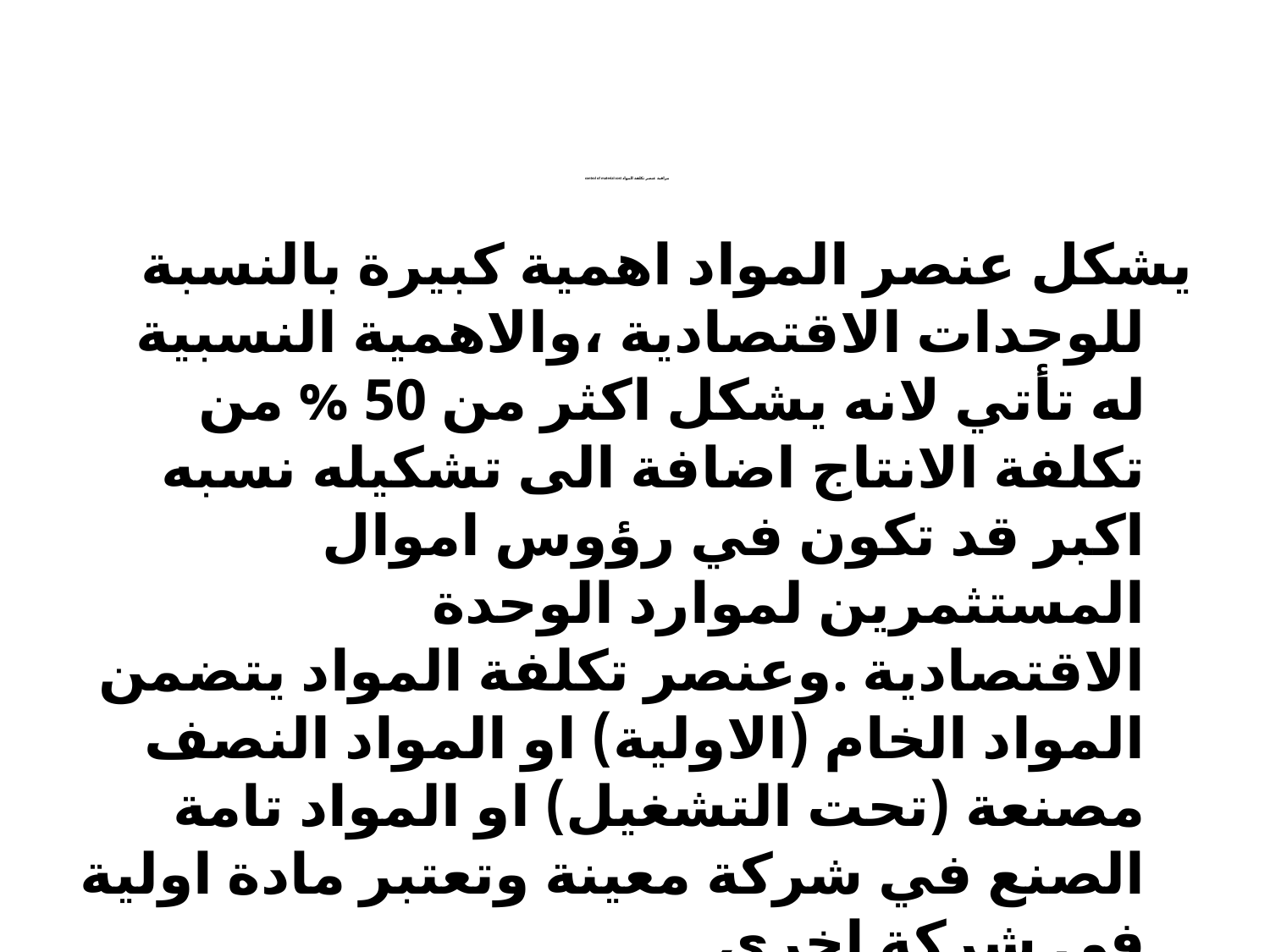

# مراقبة عنصر تكلفة المواد control of material cost
يشكل عنصر المواد اهمية كبيرة بالنسبة للوحدات الاقتصادية ،والاهمية النسبية له تأتي لانه يشكل اكثر من 50 % من تكلفة الانتاج اضافة الى تشكيله نسبه اكبر قد تكون في رؤوس اموال المستثمرين لموارد الوحدة الاقتصادية .وعنصر تكلفة المواد يتضمن المواد الخام (الاولية) او المواد النصف مصنعة (تحت التشغيل) او المواد تامة الصنع في شركة معينة وتعتبر مادة اولية في شركة اخرى